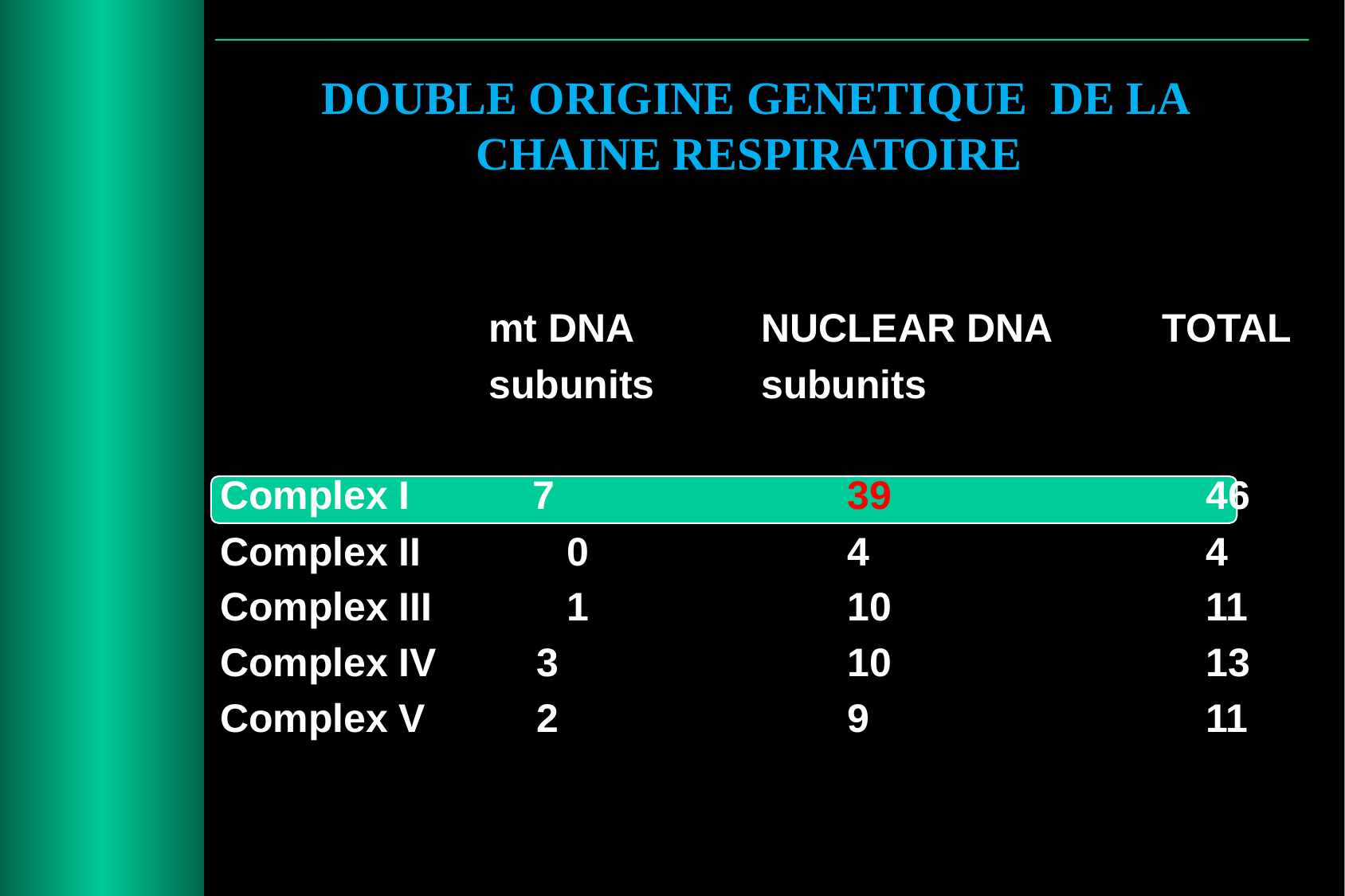

DOUBLE ORIGINE GENETIQUE  DE LA CHAINE RESPIRATOIRE

			mt DNA	   NUCLEAR DNA          TOTAL
			subunits	   subunits

Complex I           7			39			46
Complex II	       0			4			4
Complex III	       1			10			11
Complex IV         3			10			13
Complex V          2			9			11